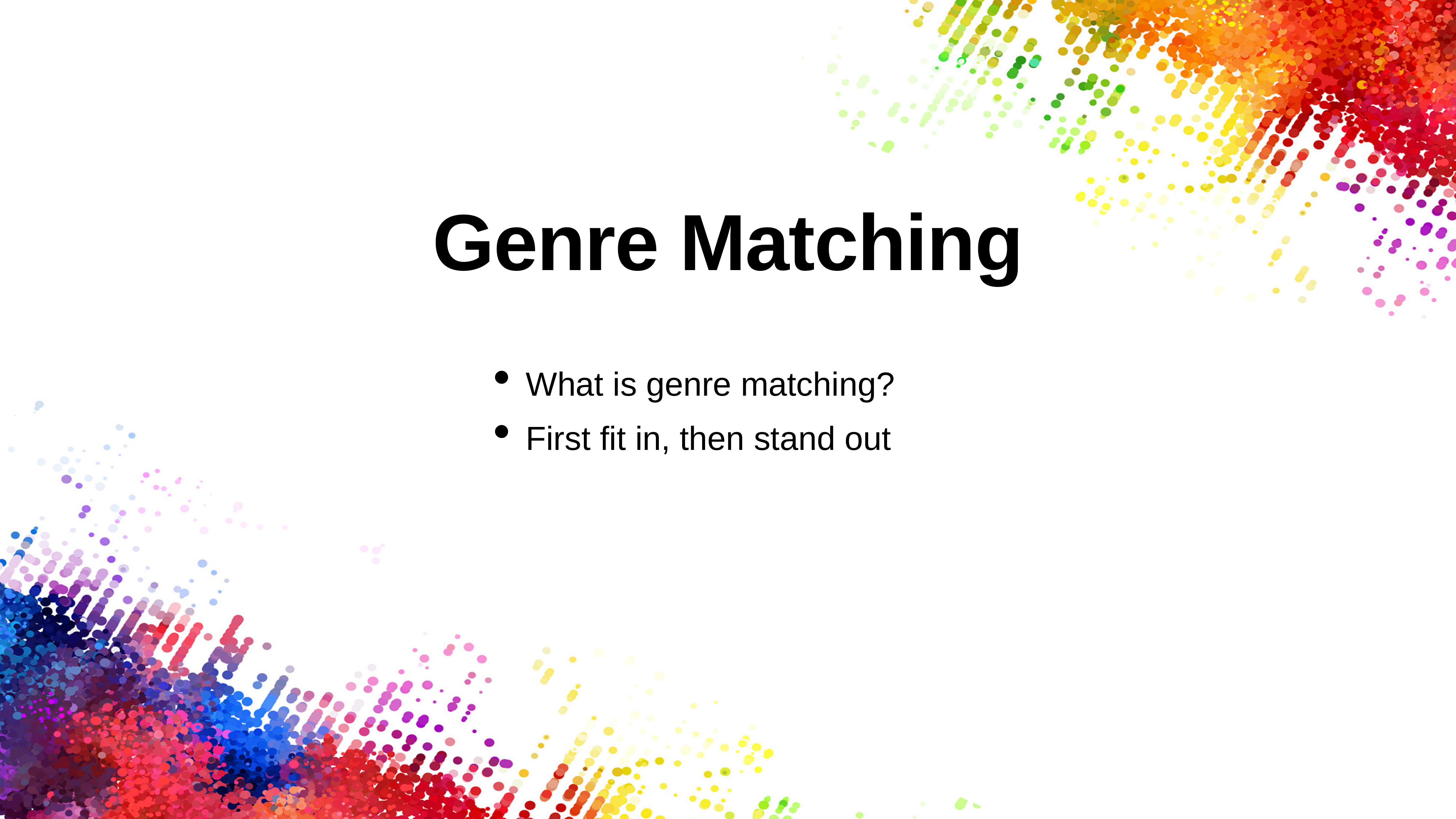

# Genre Matching
What is genre matching?
First fit in, then stand out